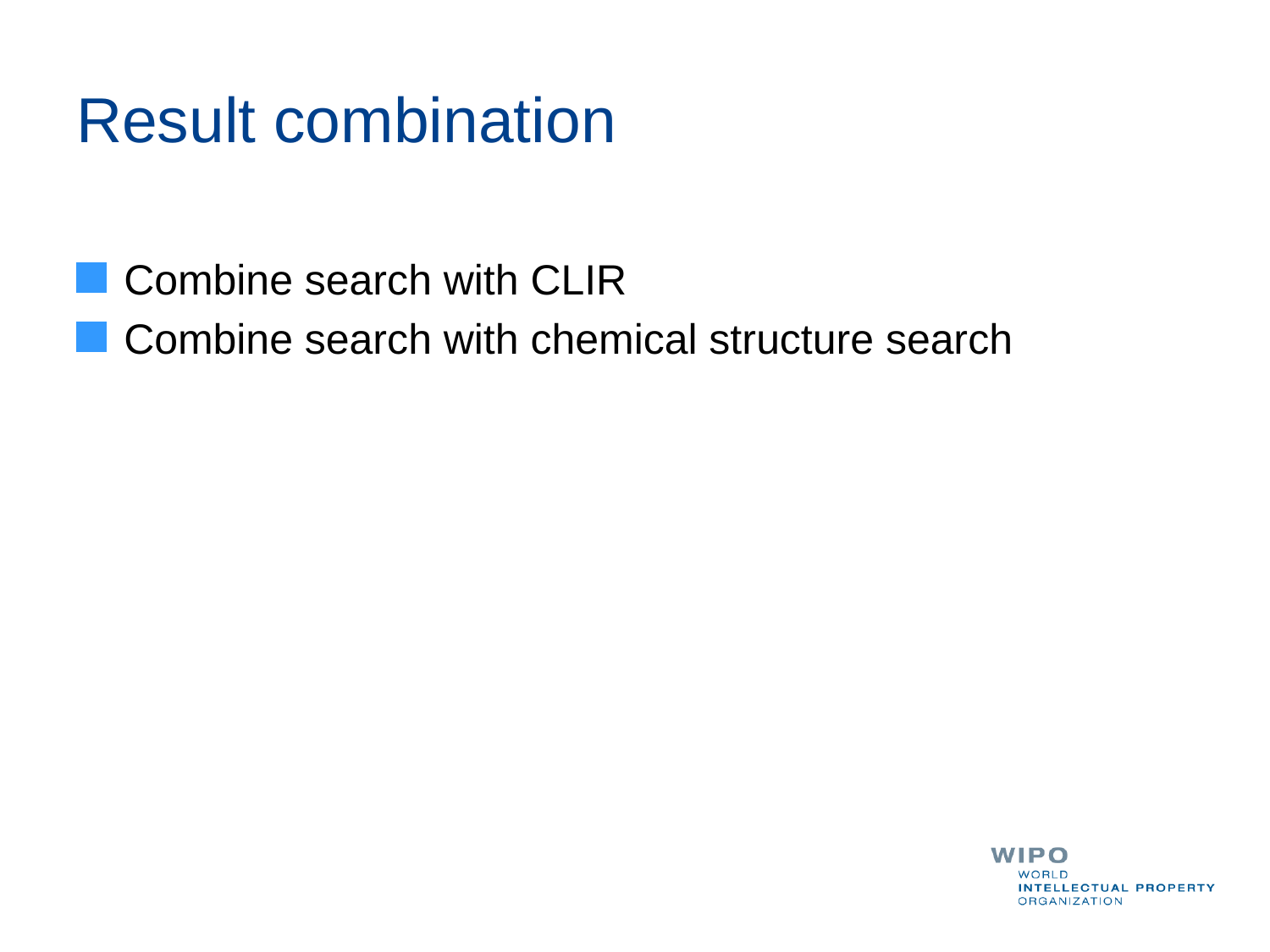

# Result combination
Combine search with CLIR
Combine search with chemical structure search